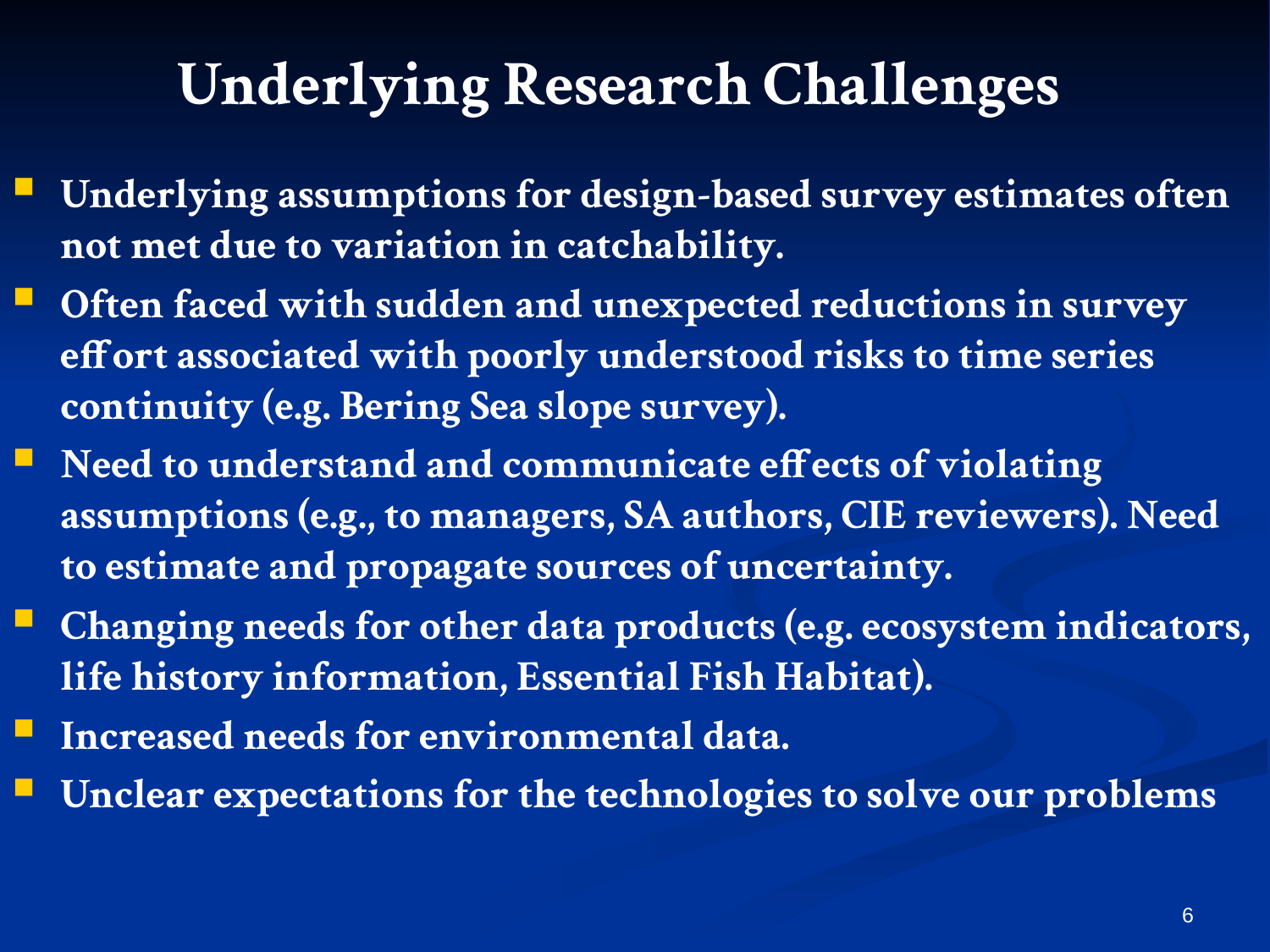

# Underlying Research Challenges
Underlying assumptions for design-based survey estimates often not met due to variation in catchability.
Often faced with sudden and unexpected reductions in survey effort associated with poorly understood risks to time series continuity (e.g. Bering Sea slope survey).
Need to understand and communicate effects of violating assumptions (e.g., to managers, SA authors, CIE reviewers). Need to estimate and propagate sources of uncertainty.
Changing needs for other data products (e.g. ecosystem indicators, life history information, Essential Fish Habitat).
Increased needs for environmental data.
Unclear expectations for the technologies to solve our problems
6